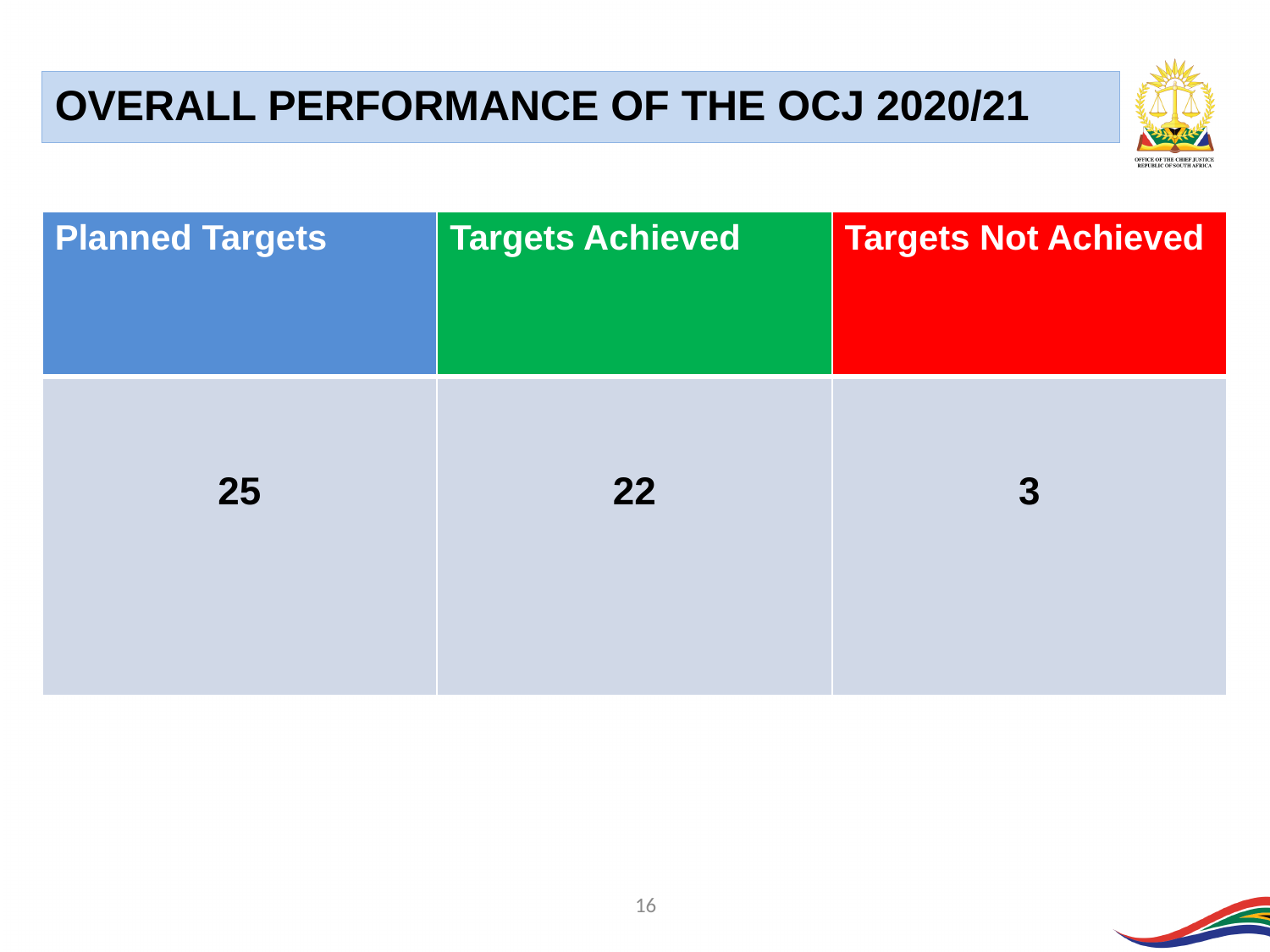

OVERALL PERFORMANCE OF THE OCJ 2020/21

| Planned Targets | Targets Achieved | Targets Not Achieved |
| --- | --- | --- |
| 25 | 22 | 3 |
16